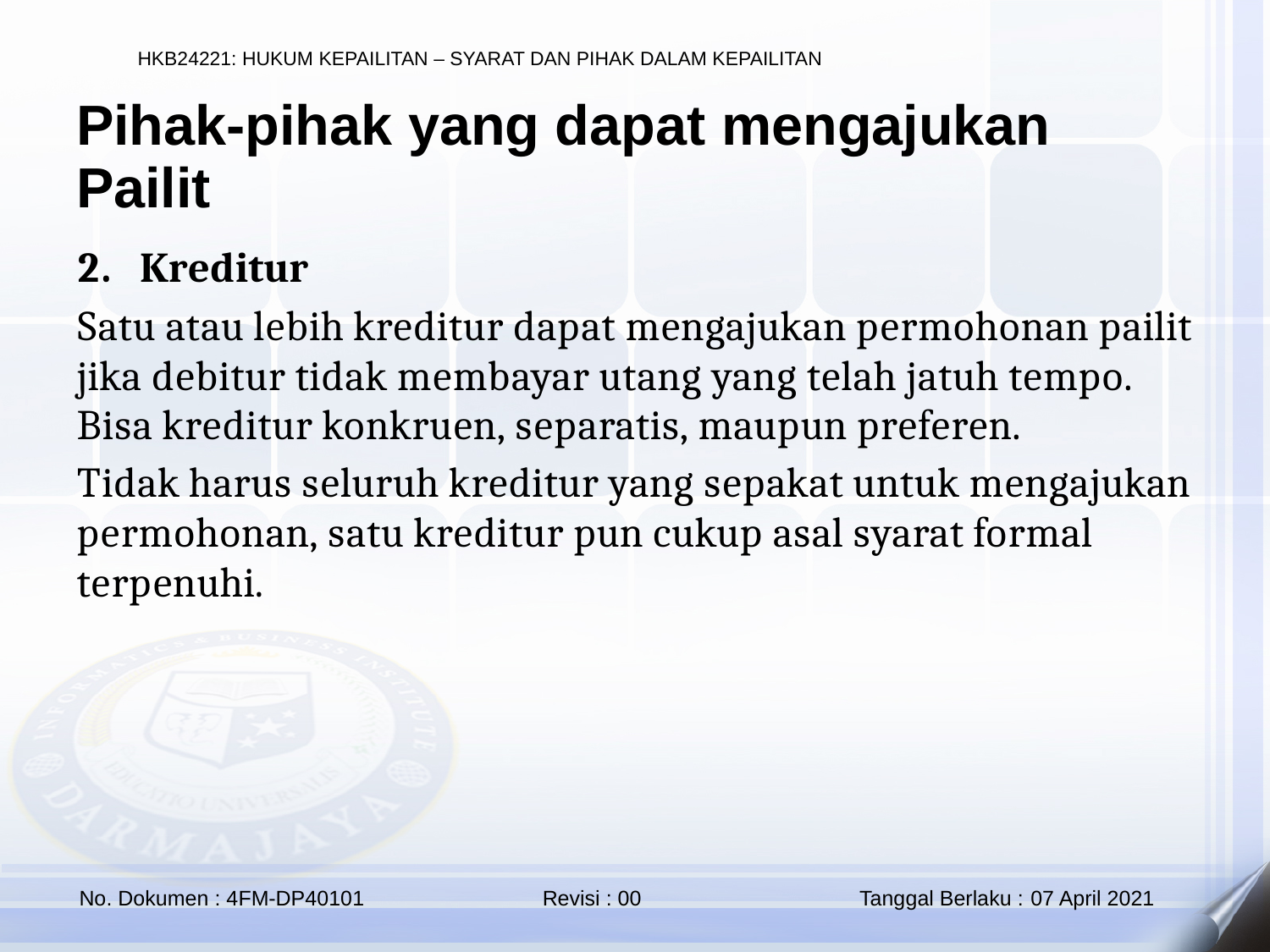

Pihak-pihak yang dapat mengajukan Pailit
Kreditur
Satu atau lebih kreditur dapat mengajukan permohonan pailit jika debitur tidak membayar utang yang telah jatuh tempo. Bisa kreditur konkruen, separatis, maupun preferen.
Tidak harus seluruh kreditur yang sepakat untuk mengajukan permohonan, satu kreditur pun cukup asal syarat formal terpenuhi.